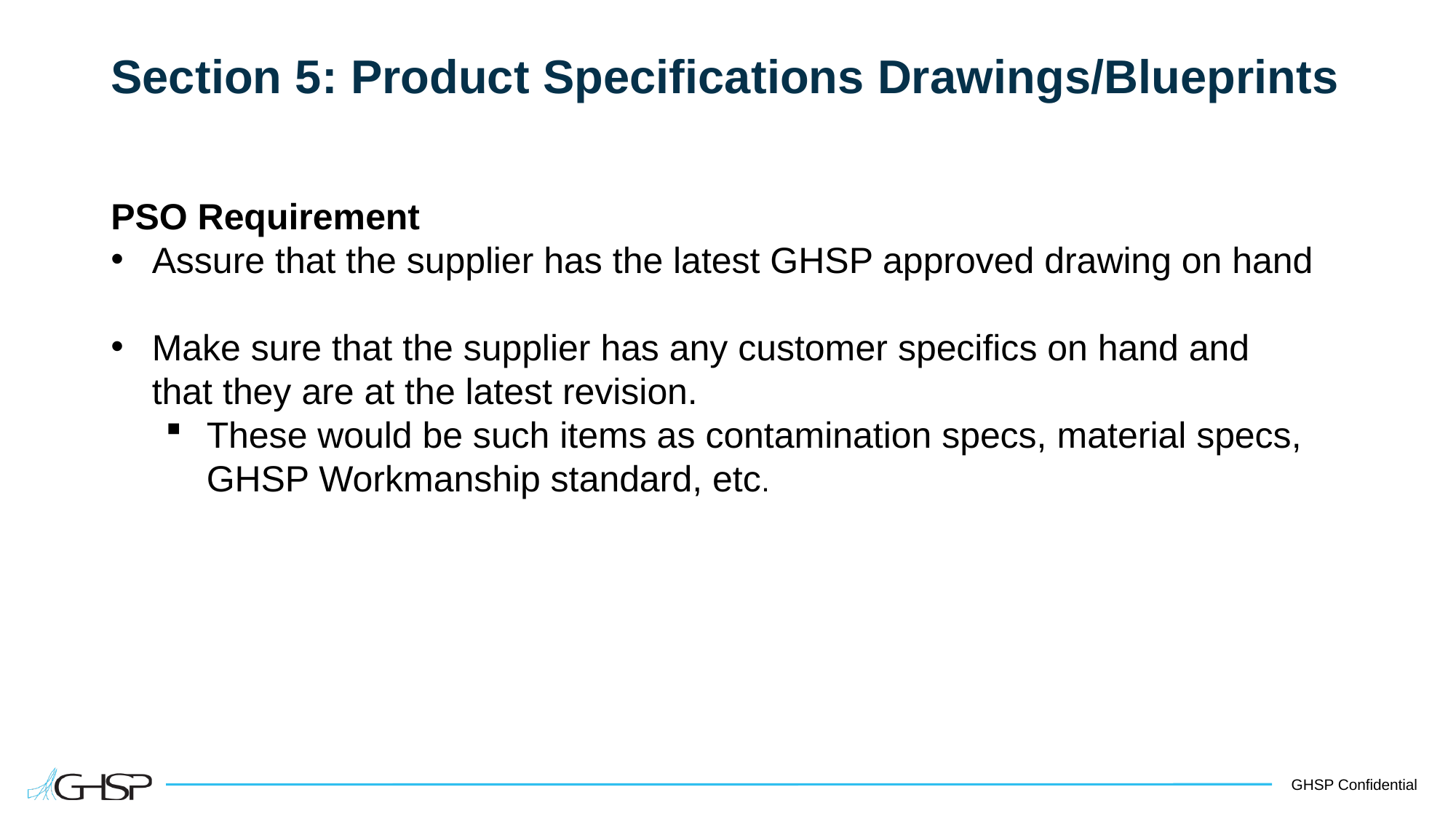

# Section 5: Product Specifications Drawings/Blueprints
PSO Requirement
Assure that the supplier has the latest GHSP approved drawing on hand

Make sure that the supplier has any customer specifics on hand and that they are at the latest revision.
These would be such items as contamination specs, material specs, GHSP Workmanship standard, etc.